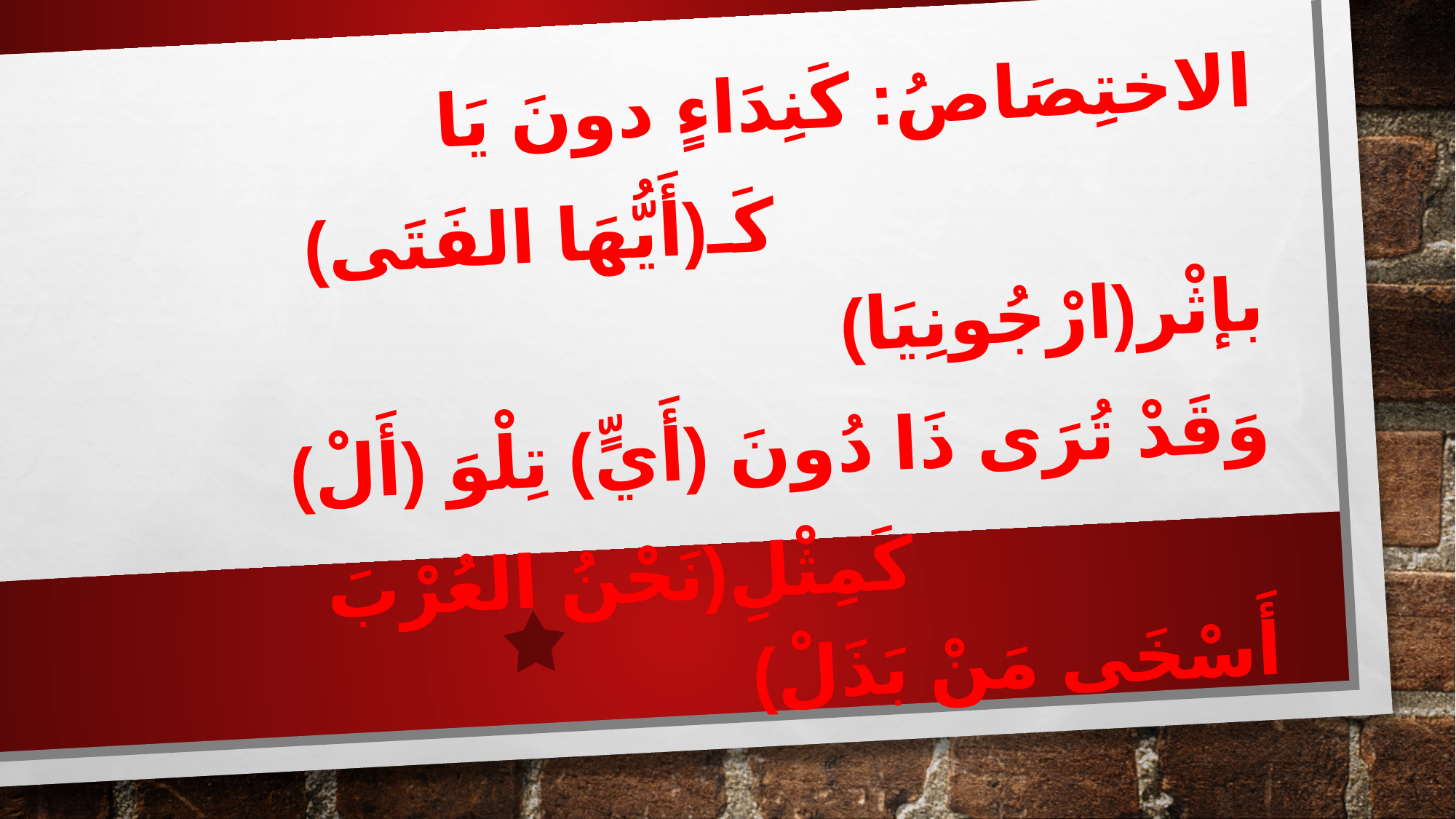

الاختِصَاصُ: كَنِدَاءٍ دونَ يَا
                        كَـ(أَيُّهَا الفَتَى) بإثْر(ارْجُونِيَا)
وَقَدْ تُرَى ذَا دُونَ (أَيٍّ) تِلْوَ (أَلْ)
                  كَمِثْلِ(نَحْنُ العُرْبَ أَسْخَى مَنْ بَذَلْ)